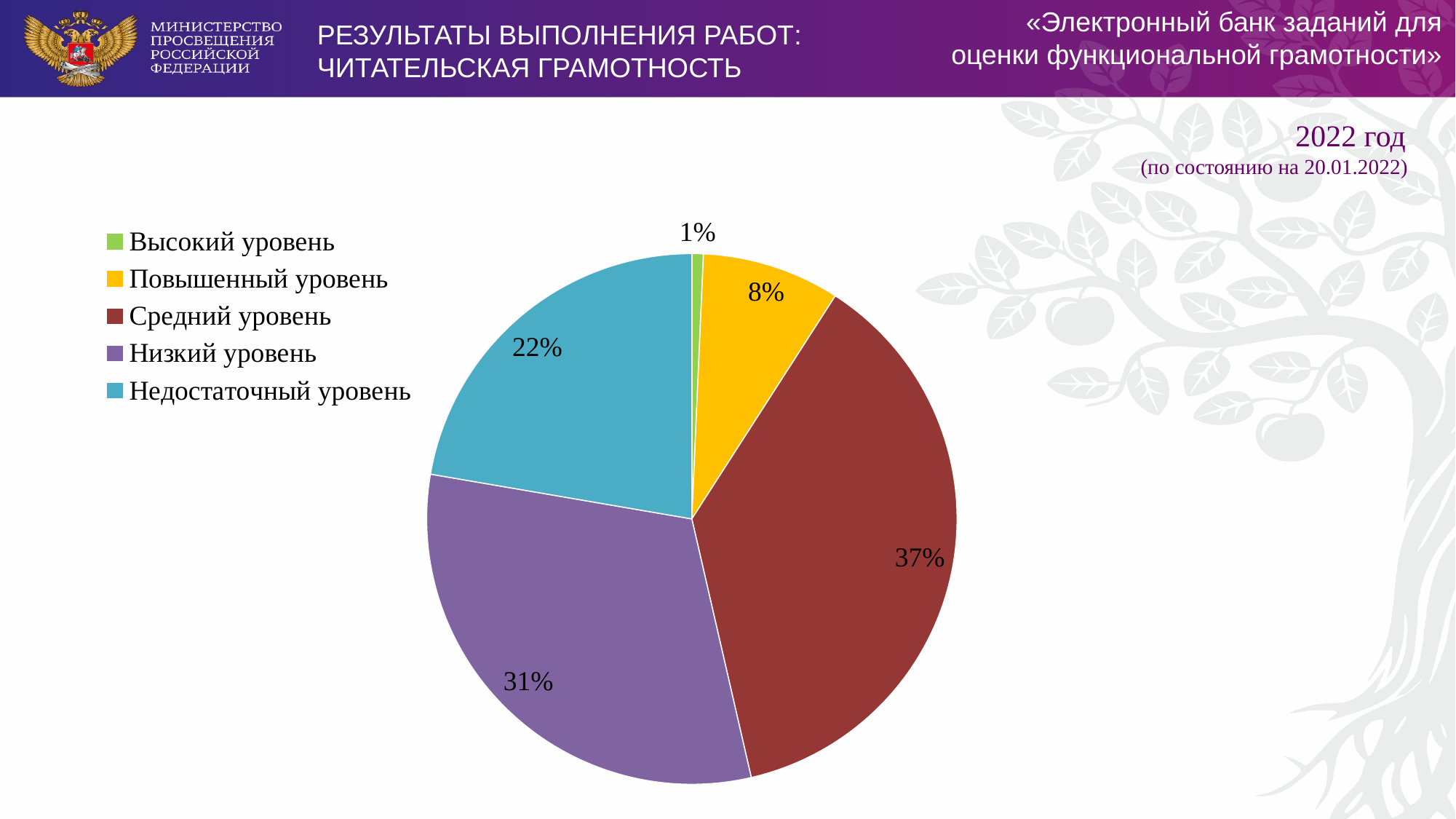

«Электронный банк заданий для оценки функциональной грамотности»
РЕЗУЛЬТАТЫ ВЫПОЛНЕНИЯ РАБОТ:
ЧИТАТЕЛЬСКАЯ ГРАМОТНОСТЬ
2022 год
(по состоянию на 20.01.2022)

### Chart

| Category | % |
|---|---|
| Высокий уровень | 0.7 |
| Повышенный уровень | 8.4 |
| Средний уровень | 37.3 |
| Низкий уровень | 31.3 |
| Недостаточный уровень | 22.3 |